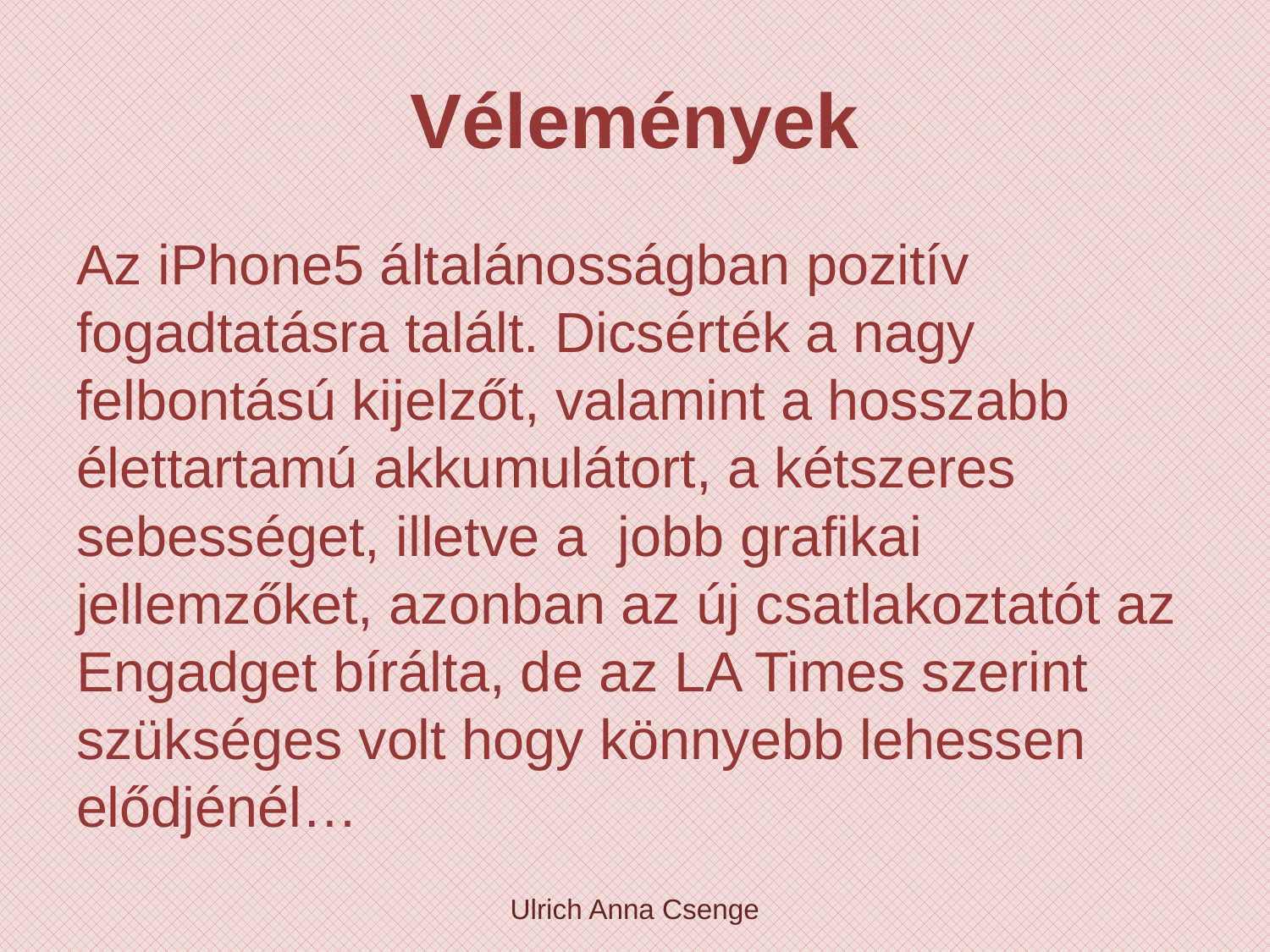

# Vélemények
Az iPhone5 általánosságban pozitív fogadtatásra talált. Dicsérték a nagy felbontású kijelzőt, valamint a hosszabb élettartamú akkumulátort, a kétszeres sebességet, illetve a  jobb grafikai jellemzőket, azonban az új csatlakoztatót az Engadget bírálta, de az LA Times szerint szükséges volt hogy könnyebb lehessen elődjénél…
Ulrich Anna Csenge